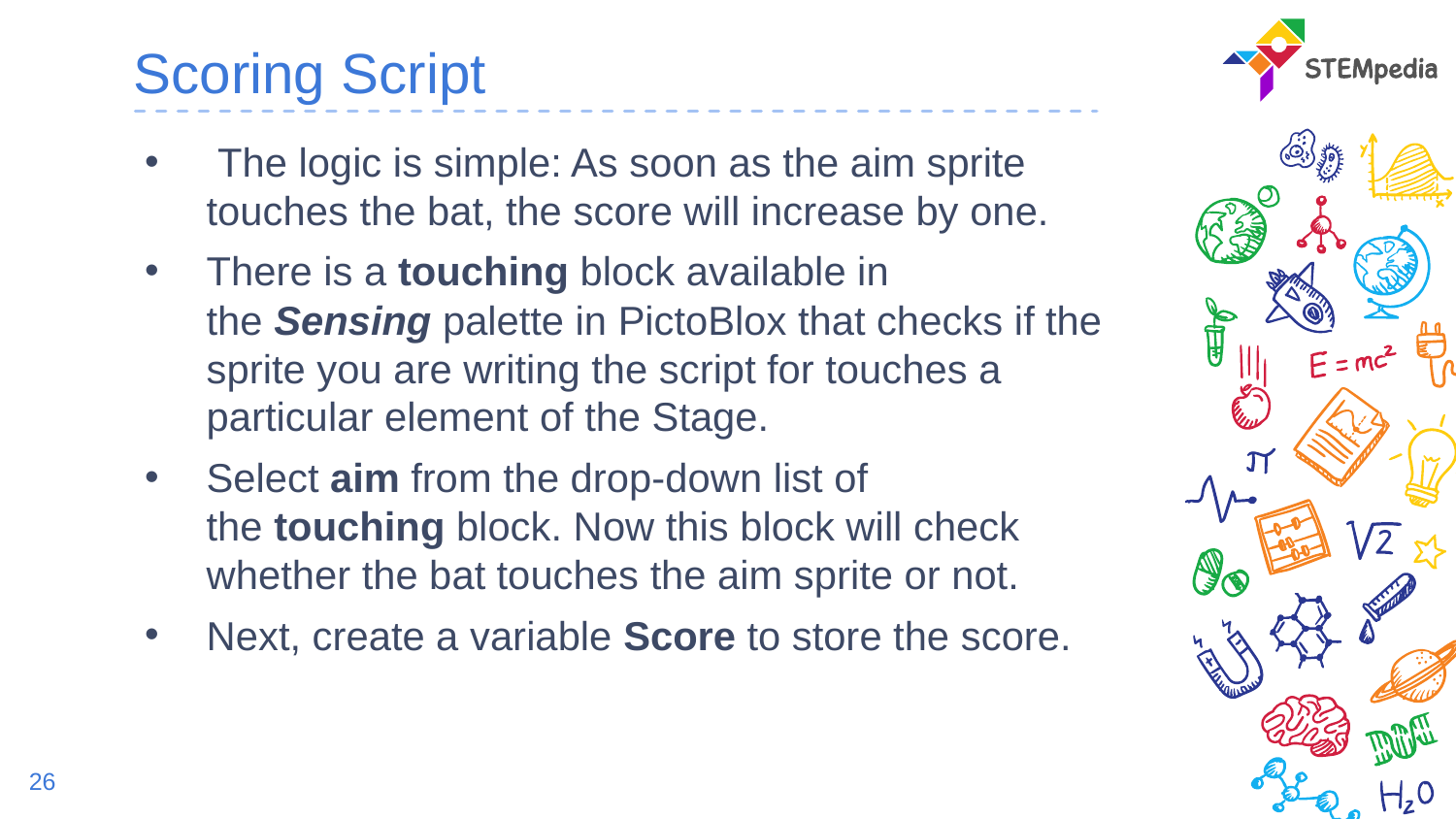

# Scoring Script
 The logic is simple: As soon as the aim sprite touches the bat, the score will increase by one.
There is a touching block available in the Sensing palette in PictoBlox that checks if the sprite you are writing the script for touches a particular element of the Stage.
Select aim from the drop-down list of the touching block. Now this block will check whether the bat touches the aim sprite or not.
Next, create a variable Score to store the score.
26